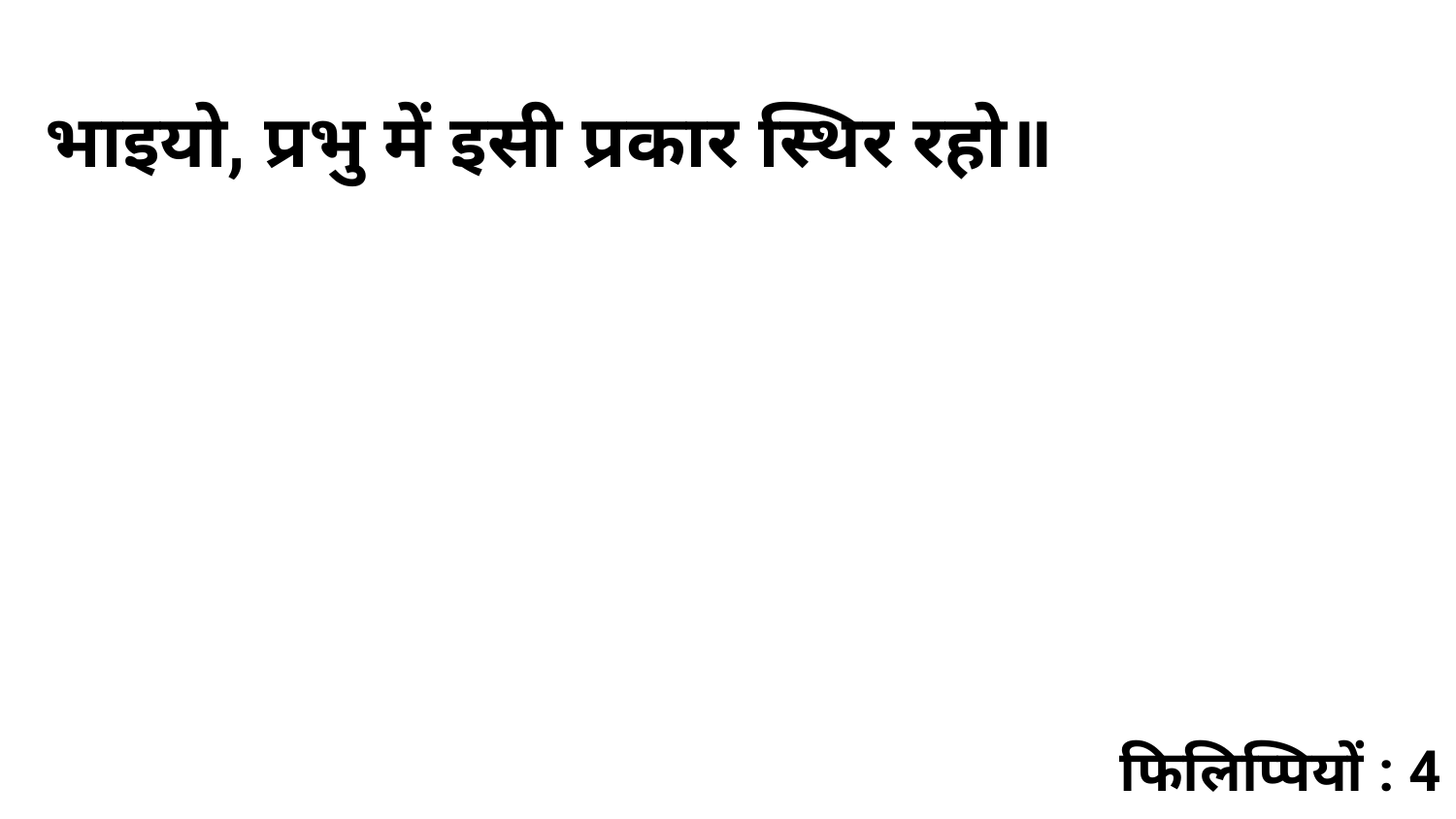

भाइयो, प्रभु में इसी प्रकार स्थिर रहो॥
फिलिप्पियों : 4